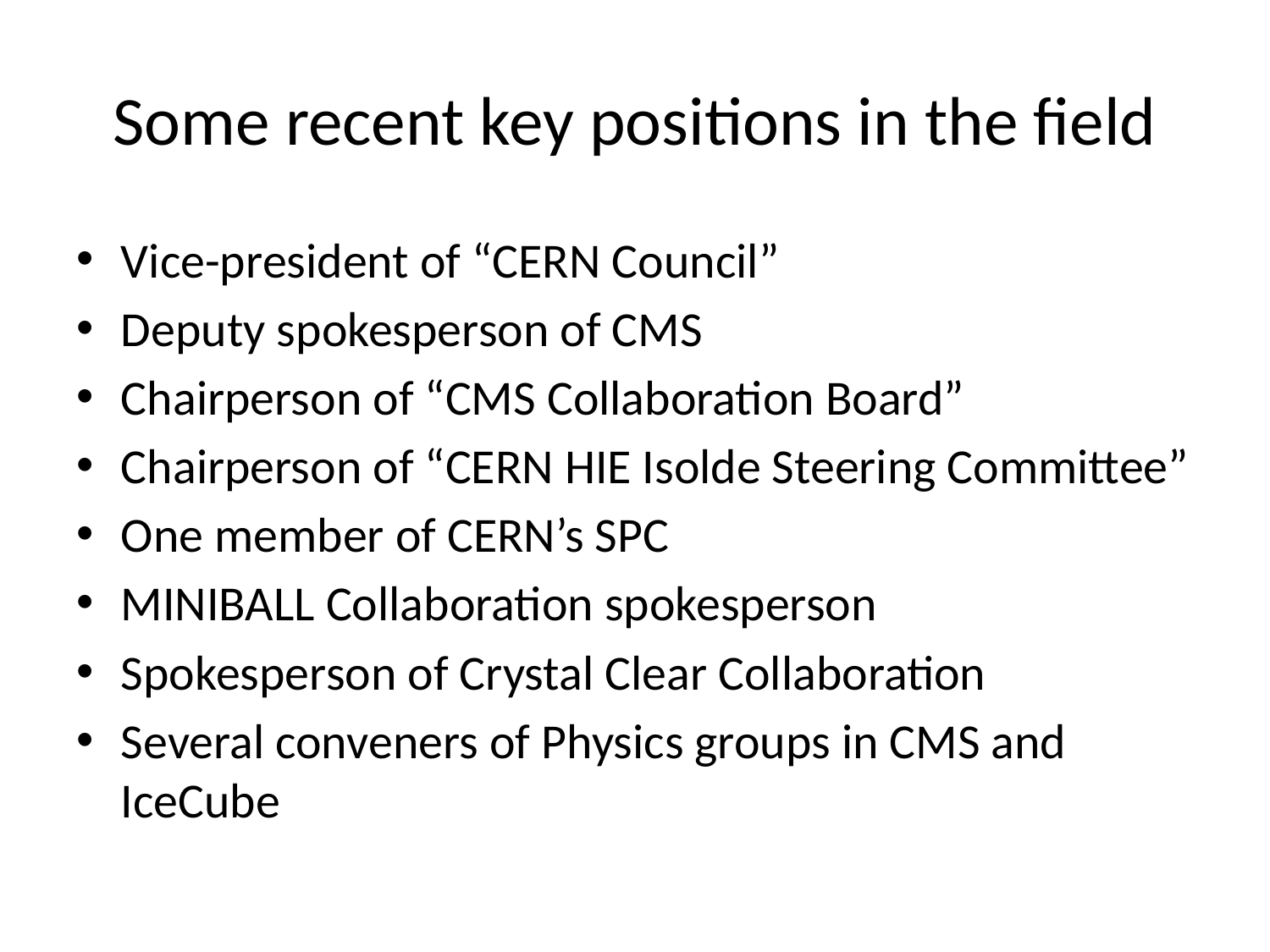

# Some recent key positions in the field
Vice-president of “CERN Council”
Deputy spokesperson of CMS
Chairperson of “CMS Collaboration Board”
Chairperson of “CERN HIE Isolde Steering Committee”
One member of CERN’s SPC
MINIBALL Collaboration spokesperson
Spokesperson of Crystal Clear Collaboration
Several conveners of Physics groups in CMS and IceCube